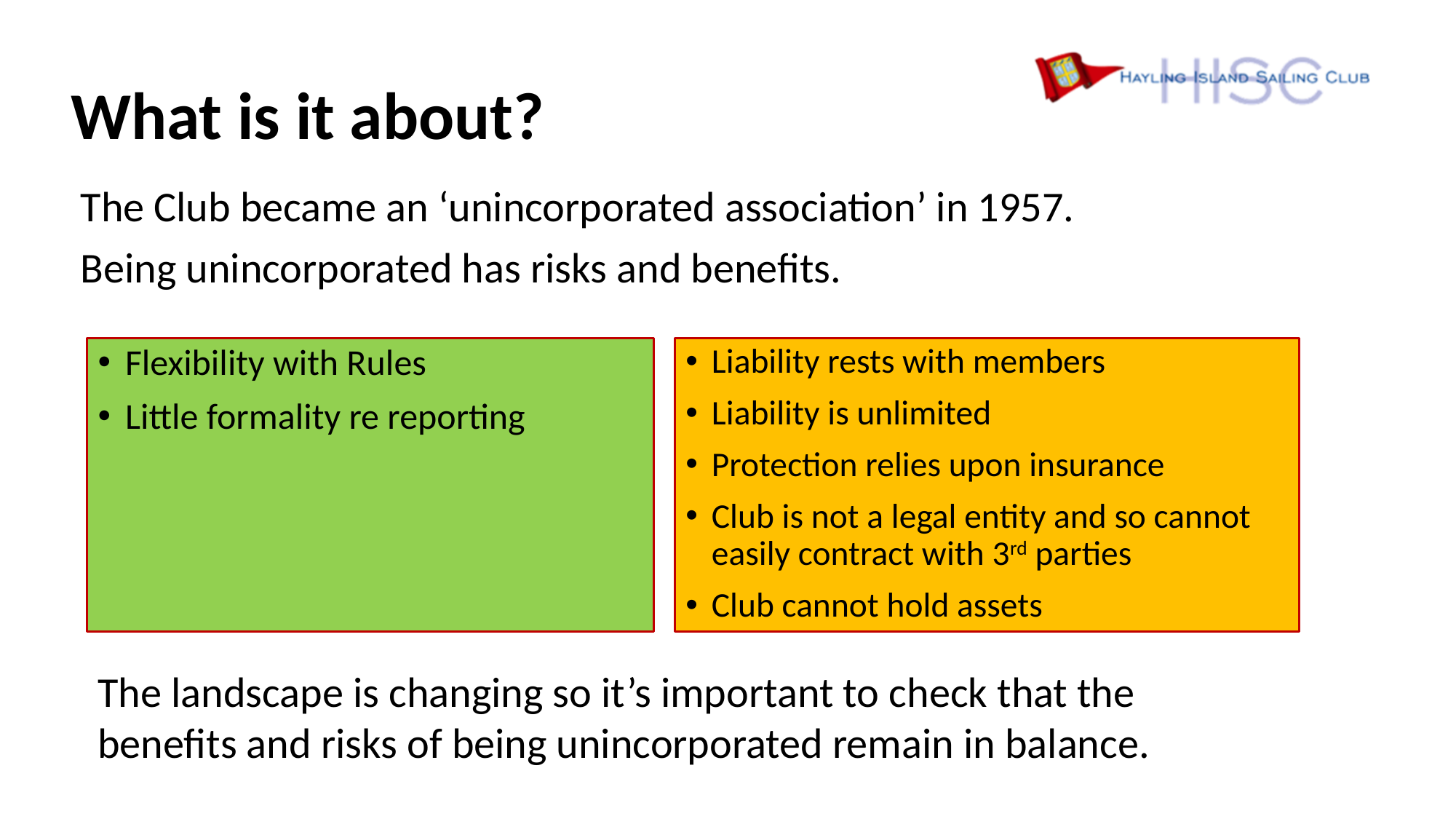

# What is it about?
The Club became an ‘unincorporated association’ in 1957.
Being unincorporated has risks and benefits.

Flexibility with Rules
Little formality re reporting

Liability rests with members
Liability is unlimited
Protection relies upon insurance
Club is not a legal entity and so cannot easily contract with 3rd parties
Club cannot hold assets

The landscape is changing so it’s important to check that the
benefits and risks of being unincorporated remain in balance.